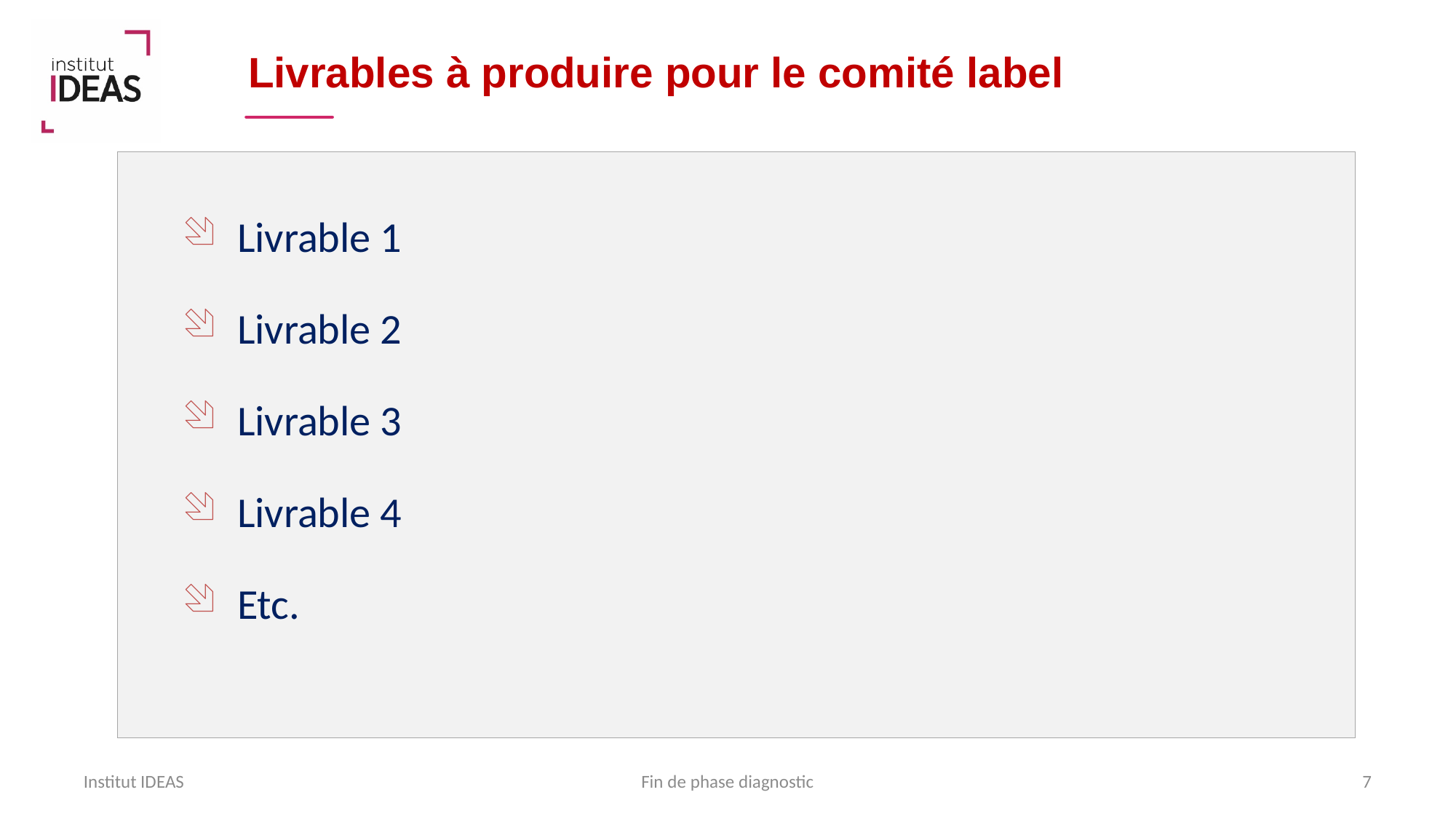

Livrables à produire pour le comité label

Livrable 1

Livrable 2

Livrable 3

Livrable 4

Etc.
Institut IDEAS
Fin de phase diagnostic
7